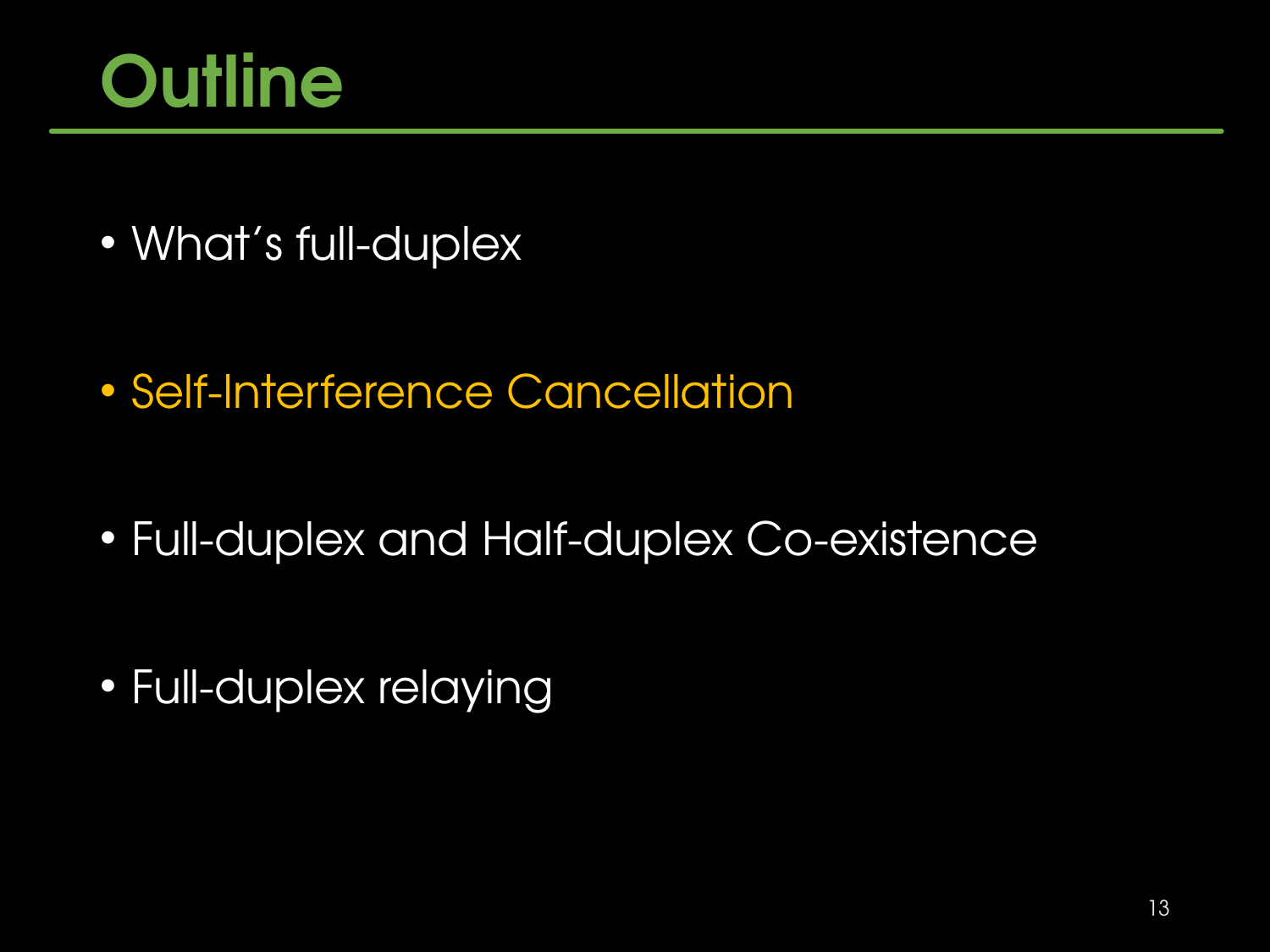

# Outline
What’s full-duplex

Self-Interference Cancellation

Full-duplex and Half-duplex Co-existence

Full-duplex relaying
13